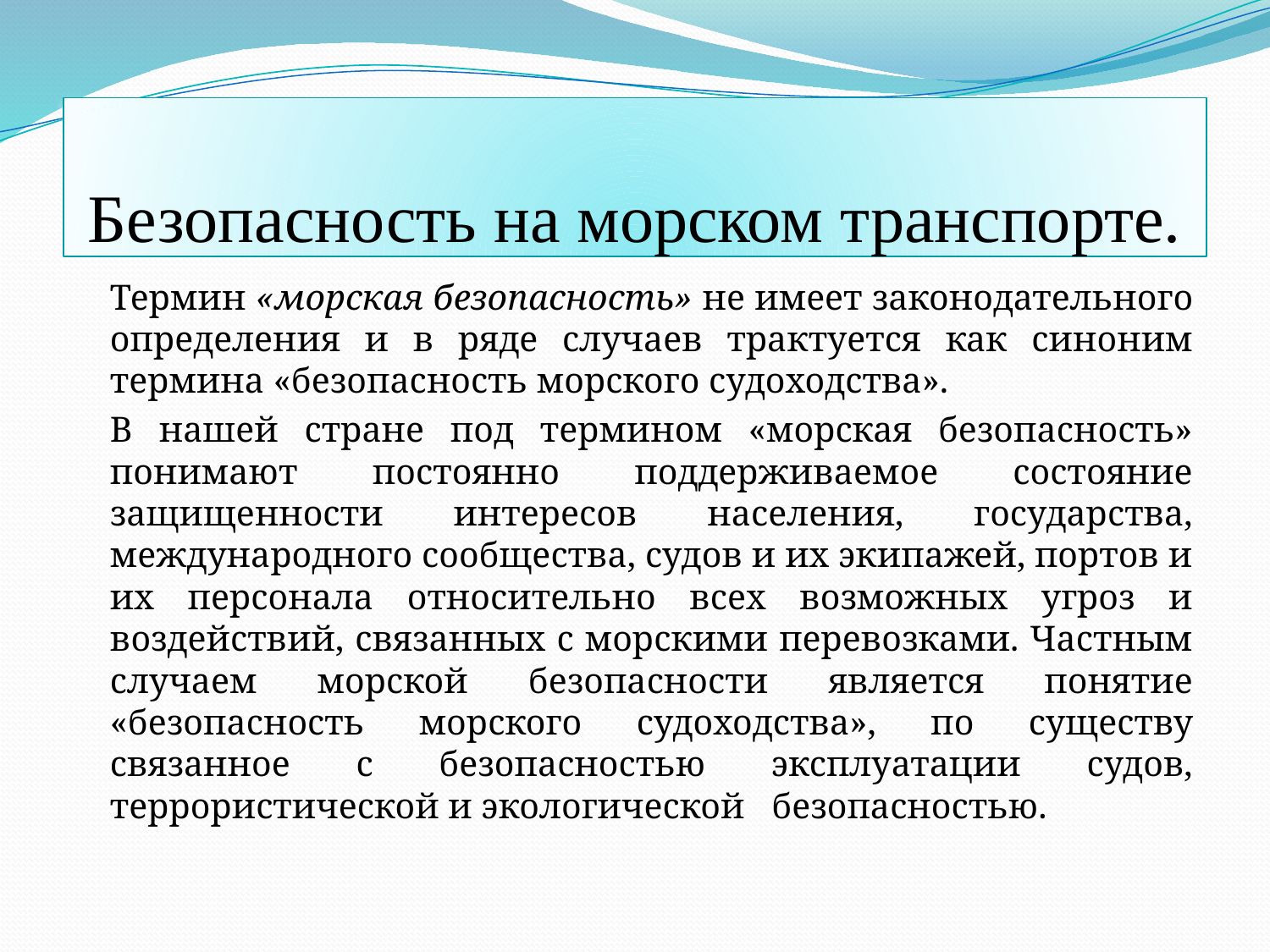

# Безопасность на морском транспорте.
		Термин «морская безопасность» не имеет законодательного определения и в ряде случаев трактуется как синоним термина «безопасность морского судоходства».
		В нашей стране под термином «морская безопасность» понимают постоянно поддерживаемое состояние защищенности интересов населения, государства, международного сообщества, судов и их экипажей, портов и их персонала относительно всех возможных угроз и воздействий, связанных с морскими перевозками. Частным случаем морской безопасности является понятие «безопасность морского судоходства», по существу связанное с безопасностью эксплуатации судов, террористической и экологической   безопасностью.